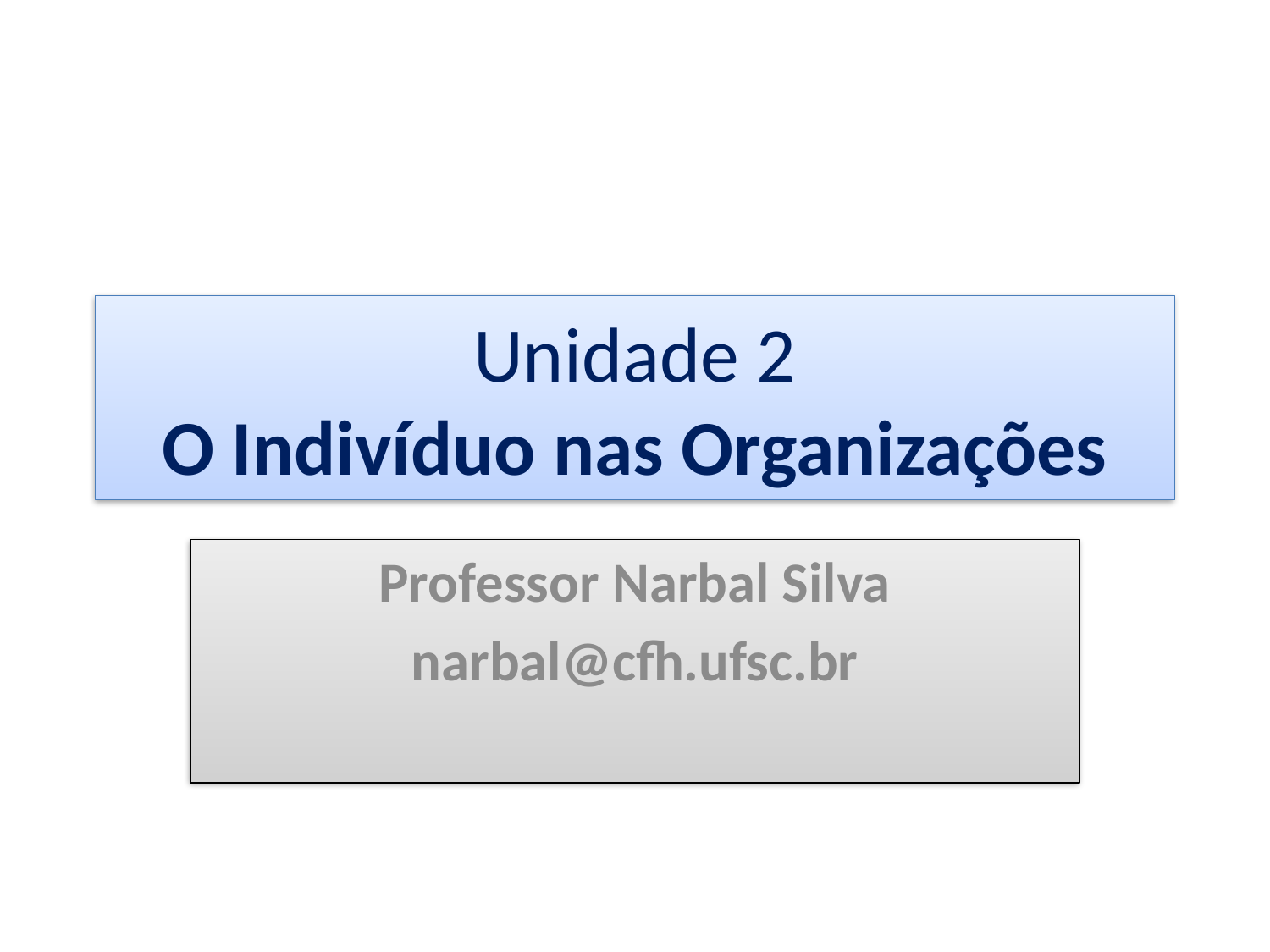

# Unidade 2 O Indivíduo nas Organizações
Professor Narbal Silva
narbal@cfh.ufsc.br